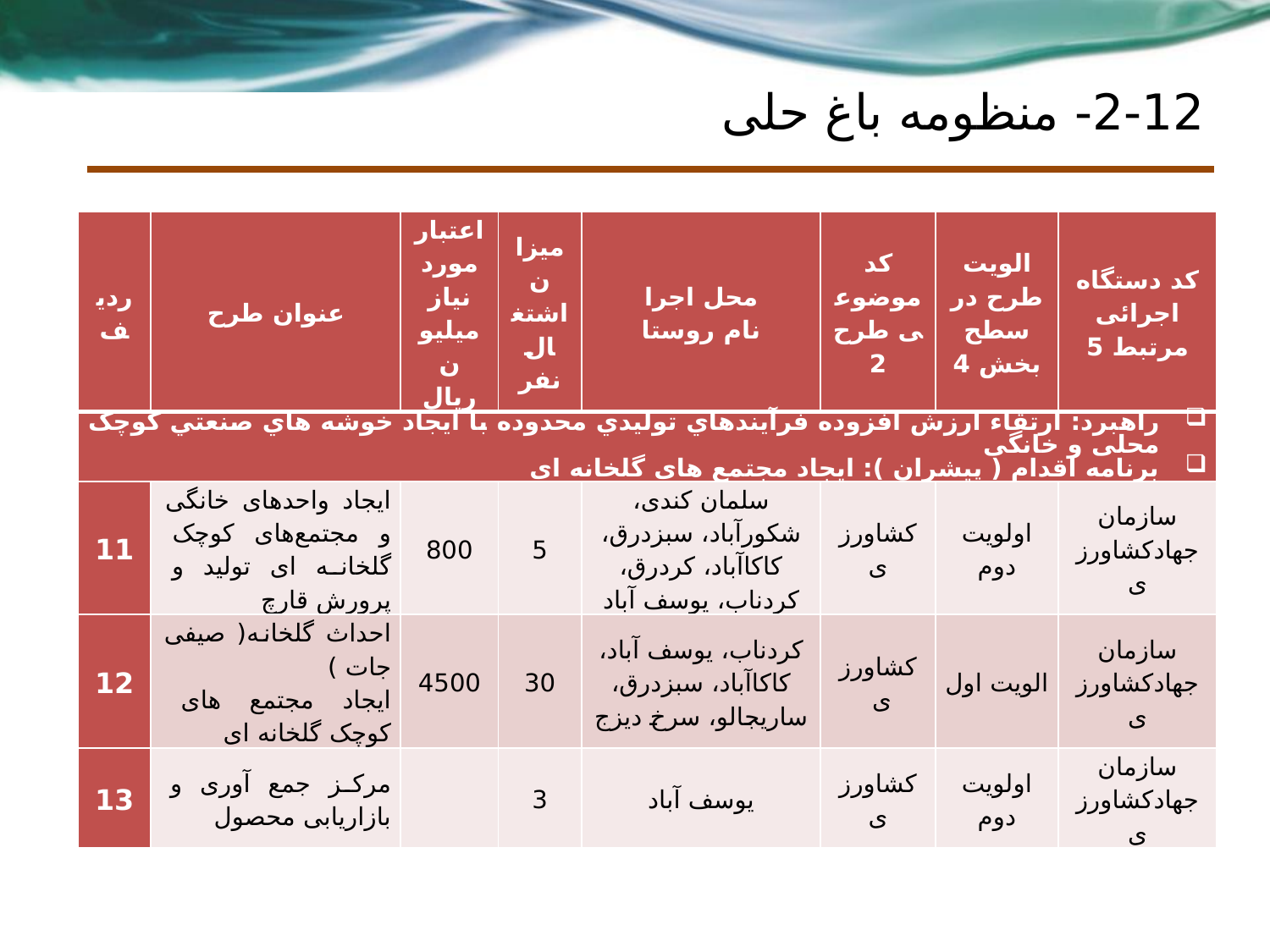

# 2-12- منظومه باغ حلی
| ردیف | عنوان طرح | اعتبار مورد نیاز میلیون ریال | میزان اشتغال نفر | محل اجرا نام روستا | کد موضوعی طرح 2 | الویت طرح در سطح بخش 4 | کد دستگاه اجرائی مرتبط 5 |
| --- | --- | --- | --- | --- | --- | --- | --- |
| راهبرد: ارتقاء ارزش افزوده فرآيندهاي توليدي محدوده با ايجاد خوشه هاي صنعتي کوچک محلی و خانگی برنامه اقدام ( پیشران ): ایجاد مجتمع های گلخانه ای |  |  |  |  |  |  |  |
| 11 | ایجاد واحدهای خانگی و مجتمع‌های کوچک گلخانه ای تولید و پرورش قارچ | 800 | 5 | سلمان کندی، شکورآباد، سبزدرق، کاکاآباد، کردرق، کردناب، یوسف آباد | کشاورزی | اولویت دوم | سازمان جهادکشاورزی |
| 12 | احداث گلخانه( صیفی جات ) ایجاد مجتمع های کوچک گلخانه ای | 4500 | 30 | کردناب، یوسف آباد، کاکاآباد، سبزدرق، ساریجالو، سرخ دیزج | کشاورزی | الویت اول | سازمان جهادکشاورزی |
| 13 | مرکز جمع آوری و بازاریابی محصول |  | 3 | یوسف آباد | کشاورزی | اولویت دوم | سازمان جهادکشاورزی |